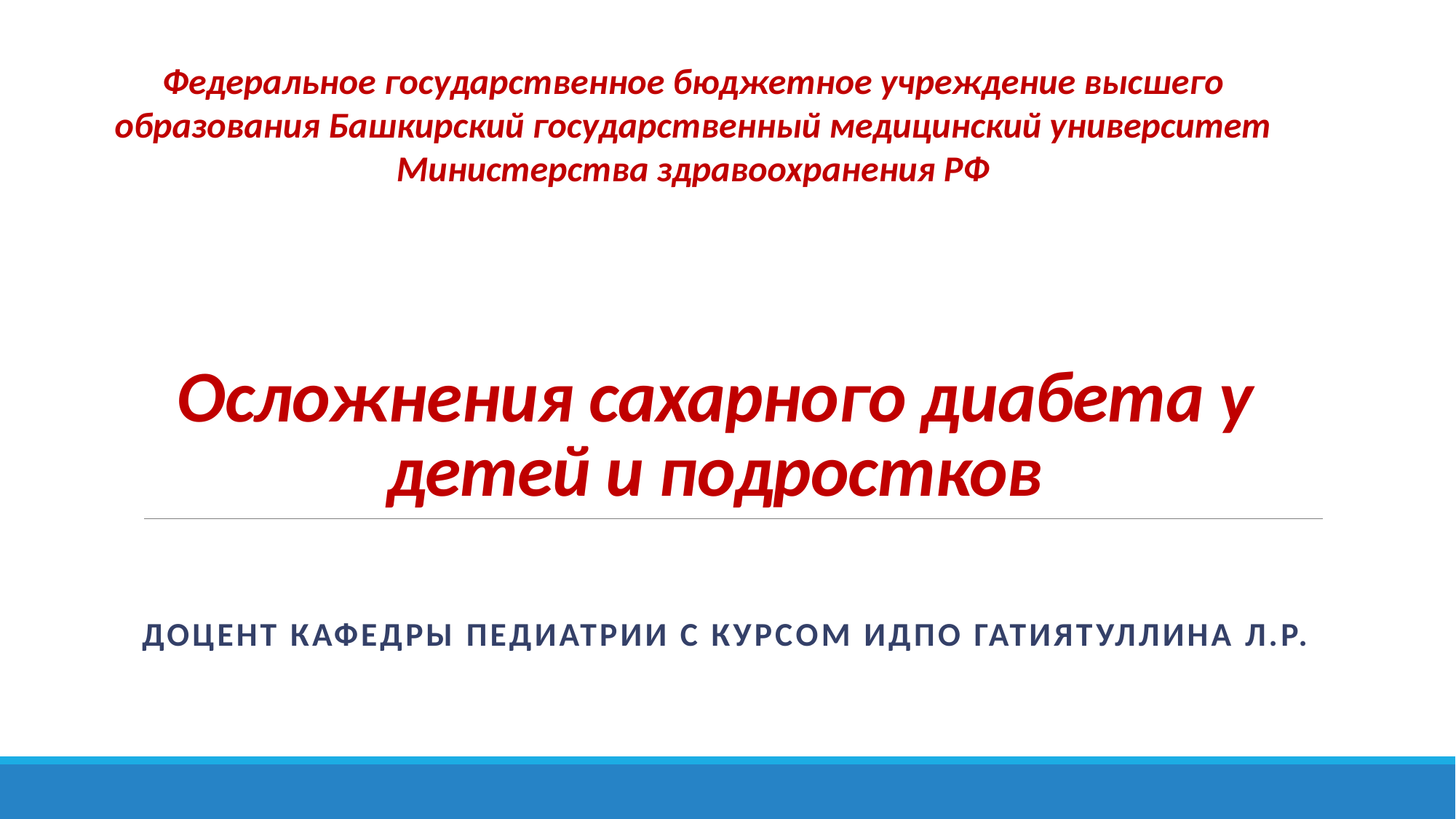

Федеральное государственное бюджетное учреждение высшего образования Башкирский государственный медицинский университет Министерства здравоохранения РФ
# Осложнения сахарного диабета у детей и подростков

Доцент кафедры педиатрии с курсом ИДПО Гатиятуллина Л.Р.